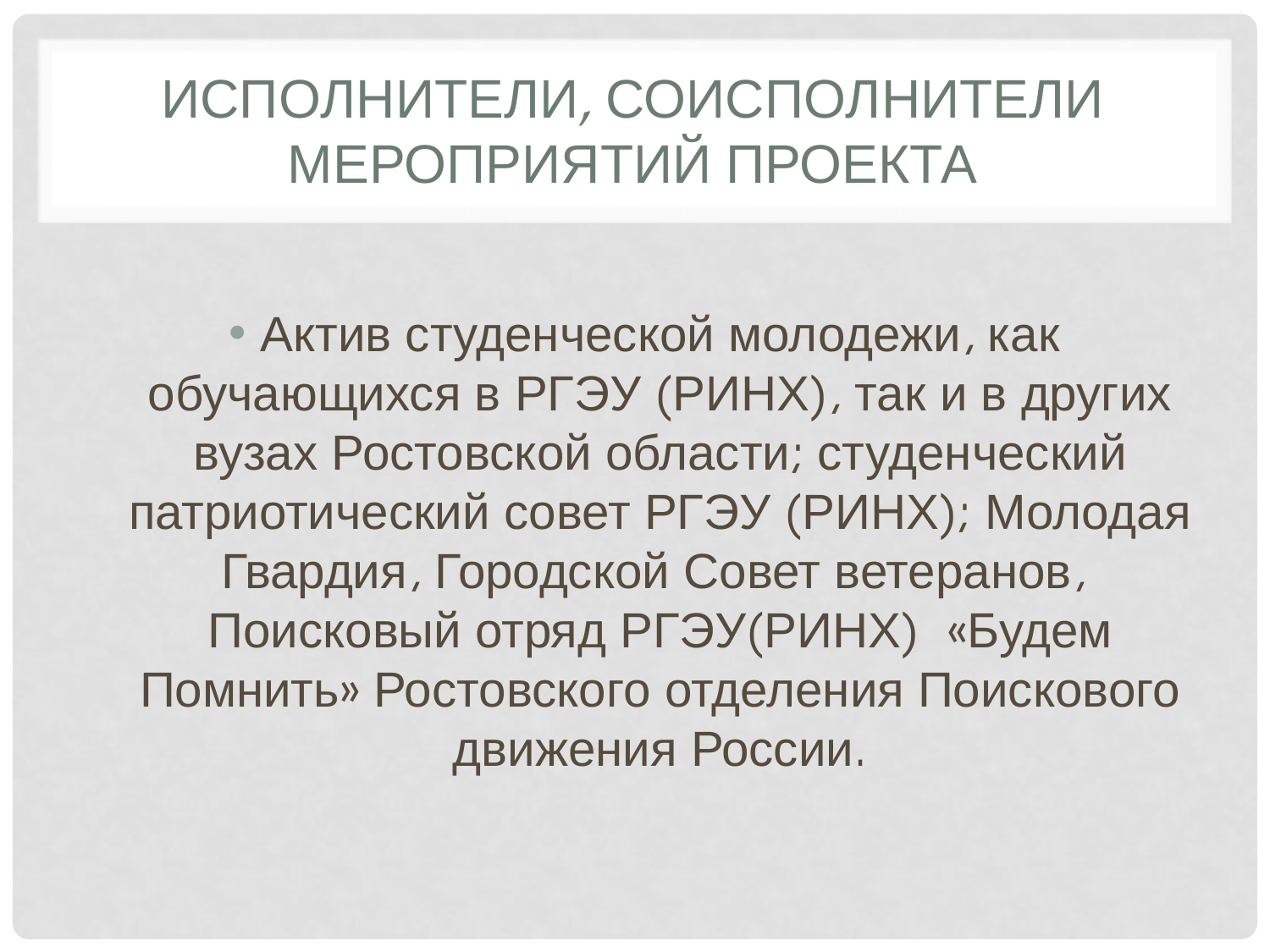

# Исполнители, соисполнители мероприятий проекта
Актив студенческой молодежи, как обучающихся в РГЭУ (РИНХ), так и в других вузах Ростовской области; студенческий патриотический совет РГЭУ (РИНХ); Молодая Гвардия, Городской Совет ветеранов,  Поисковый отряд РГЭУ(РИНХ)  «Будем Помнить» Ростовского отделения Поискового движения России.